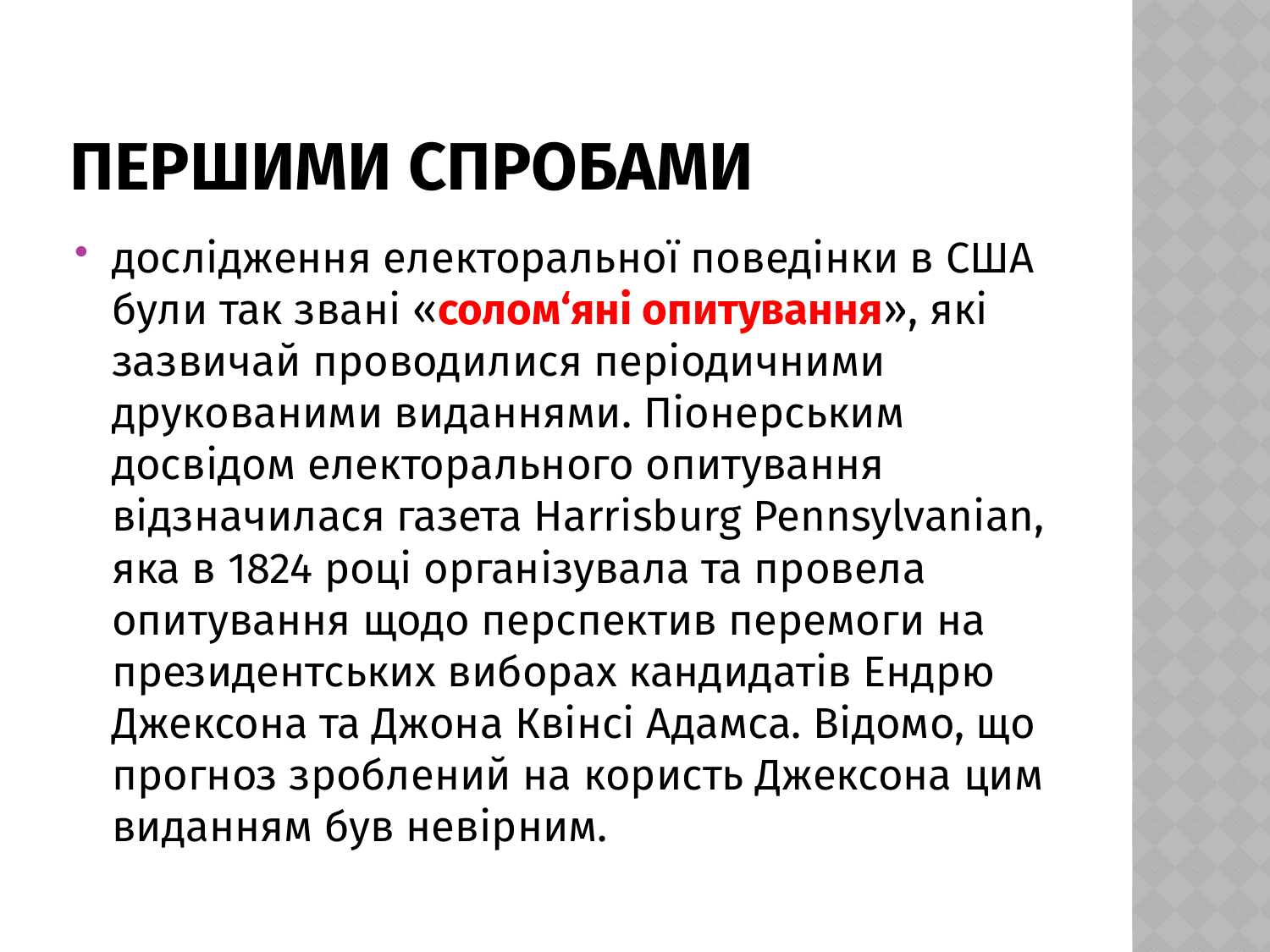

# Першими спробами
дослідження електоральної поведінки в США були так звані «солом‘яні опитування», які зазвичай проводилися періодичними друкованими виданнями. Піонерським досвідом електорального опитування відзначилася газета Harrisburg Pennsylvanian, яка в 1824 році організувала та провела опитування щодо перспектив перемоги на президентських виборах кандидатів Ендрю Джексона та Джона Квінсі Адамса. Відомо, що прогноз зроблений на користь Джексона цим виданням був невірним.